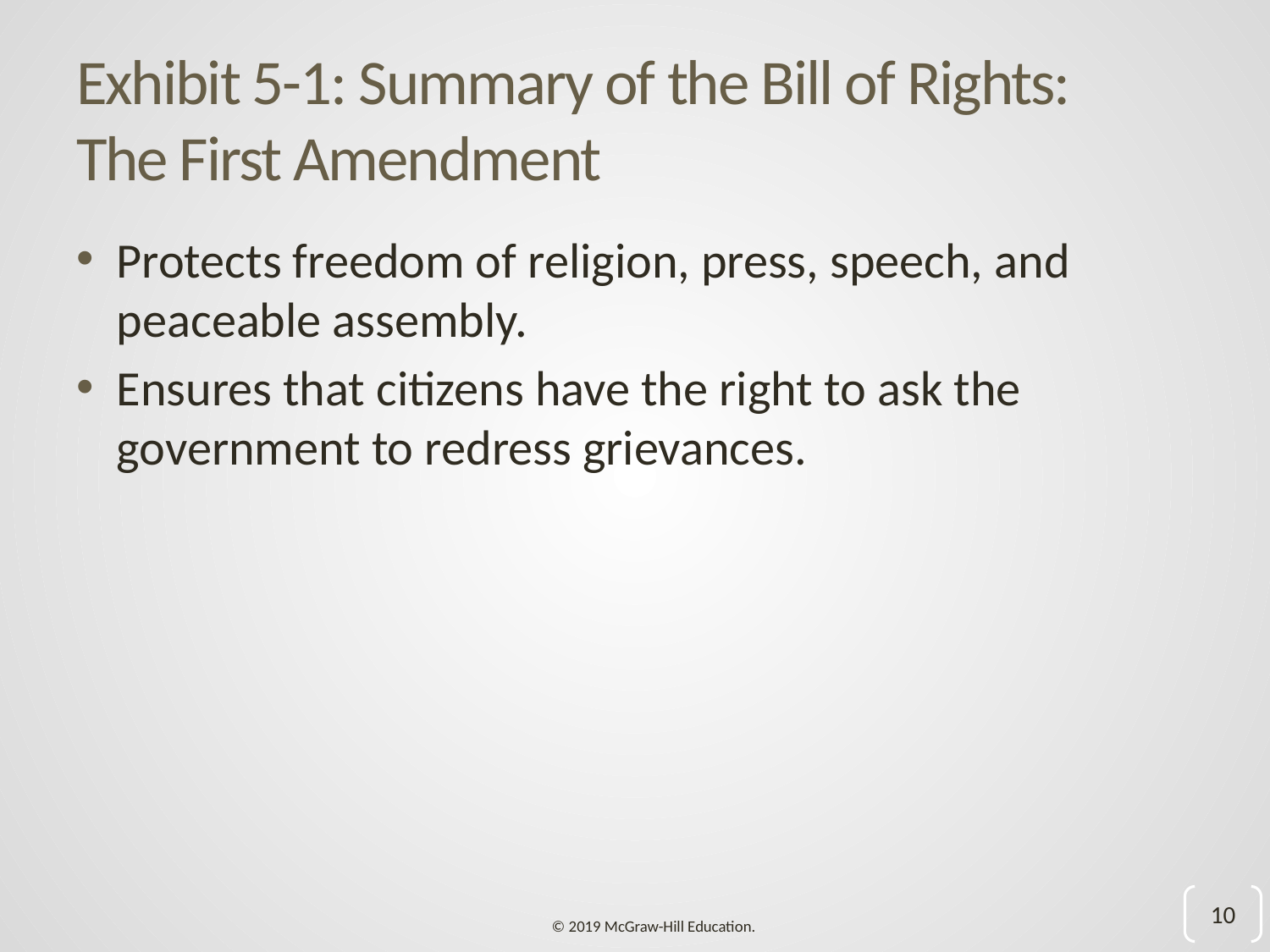

# Exhibit 5-1: Summary of the Bill of Rights: The First Amendment
Protects freedom of religion, press, speech, and peaceable assembly.
Ensures that citizens have the right to ask the government to redress grievances.
10